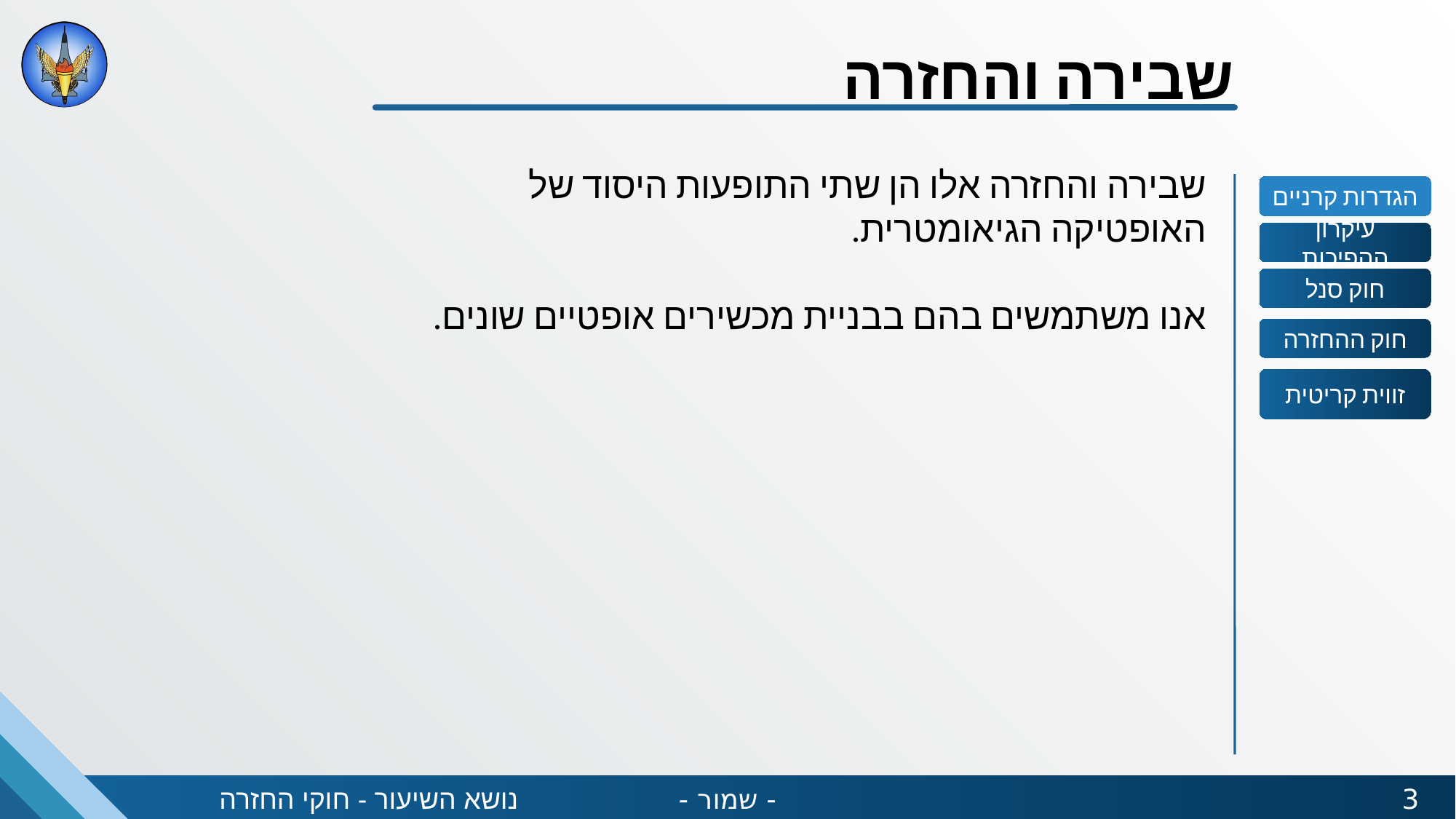

שבירה והחזרה
שבירה והחזרה אלו הן שתי התופעות היסוד של האופטיקה הגיאומטרית.

אנו משתמשים בהם בבניית מכשירים אופטיים שונים.
הגדרות קרניים